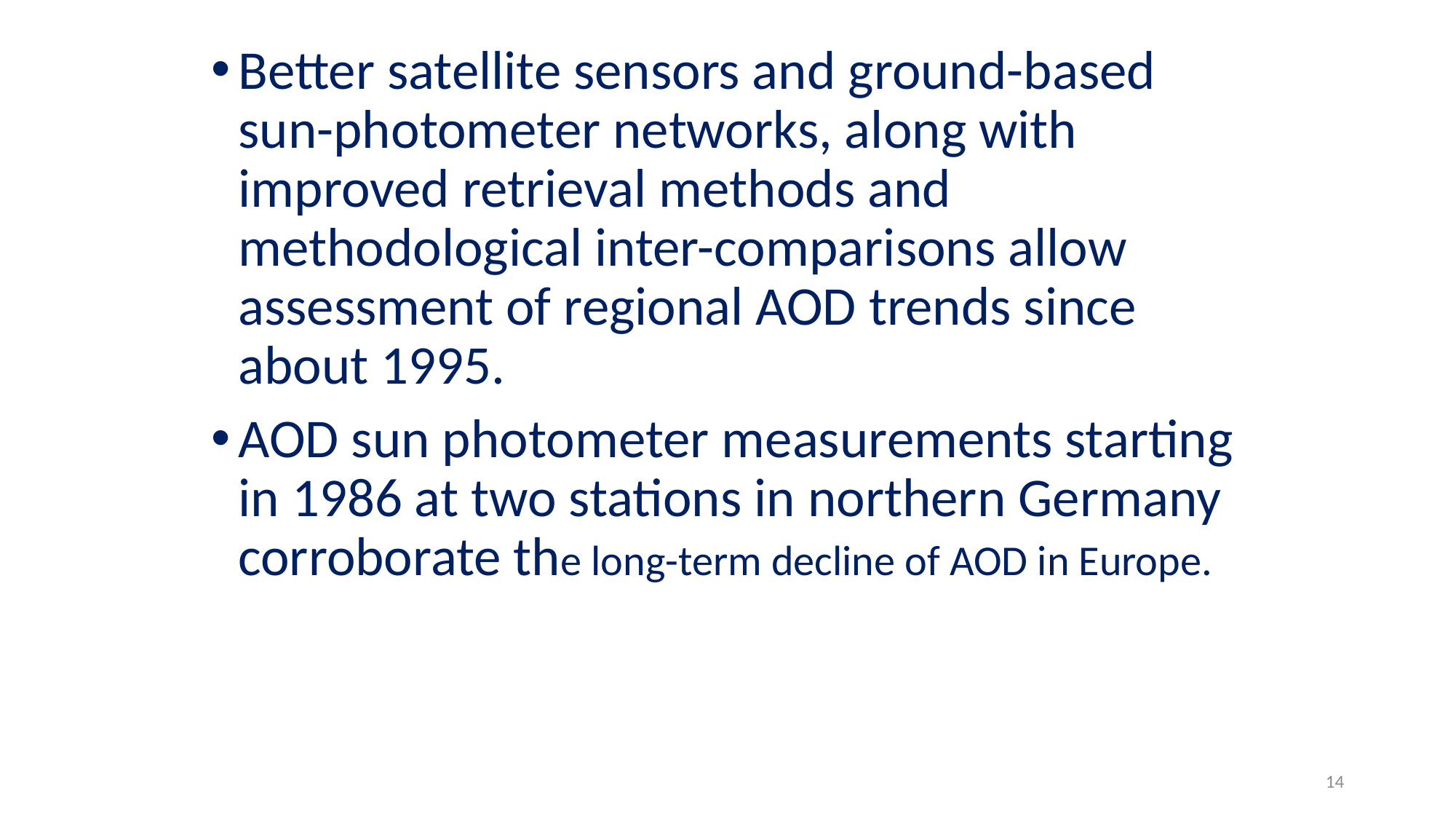

Better satellite sensors and ground-based sun-photometer networks, along with improved retrieval methods and methodological inter-comparisons allow assessment of regional AOD trends since about 1995.
AOD sun photometer measurements starting in 1986 at two stations in northern Germany corroborate the long-term decline of AOD in Europe.

14